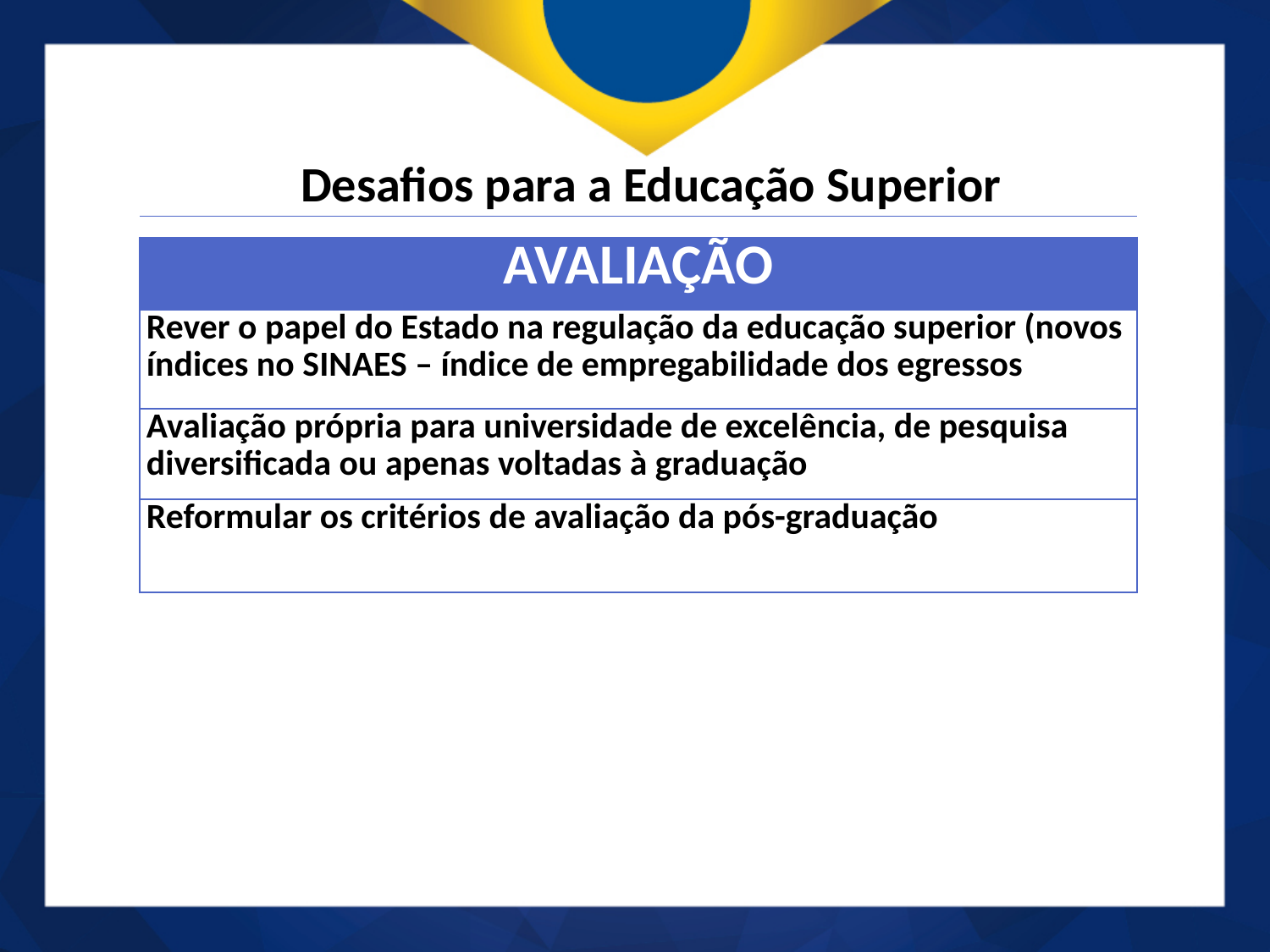

Desafios para a Educação Superior
| AVALIAÇÃO |
| --- |
| Rever o papel do Estado na regulação da educação superior (novos índices no SINAES – índice de empregabilidade dos egressos |
| Avaliação própria para universidade de excelência, de pesquisa diversificada ou apenas voltadas à graduação |
| Reformular os critérios de avaliação da pós-graduação |